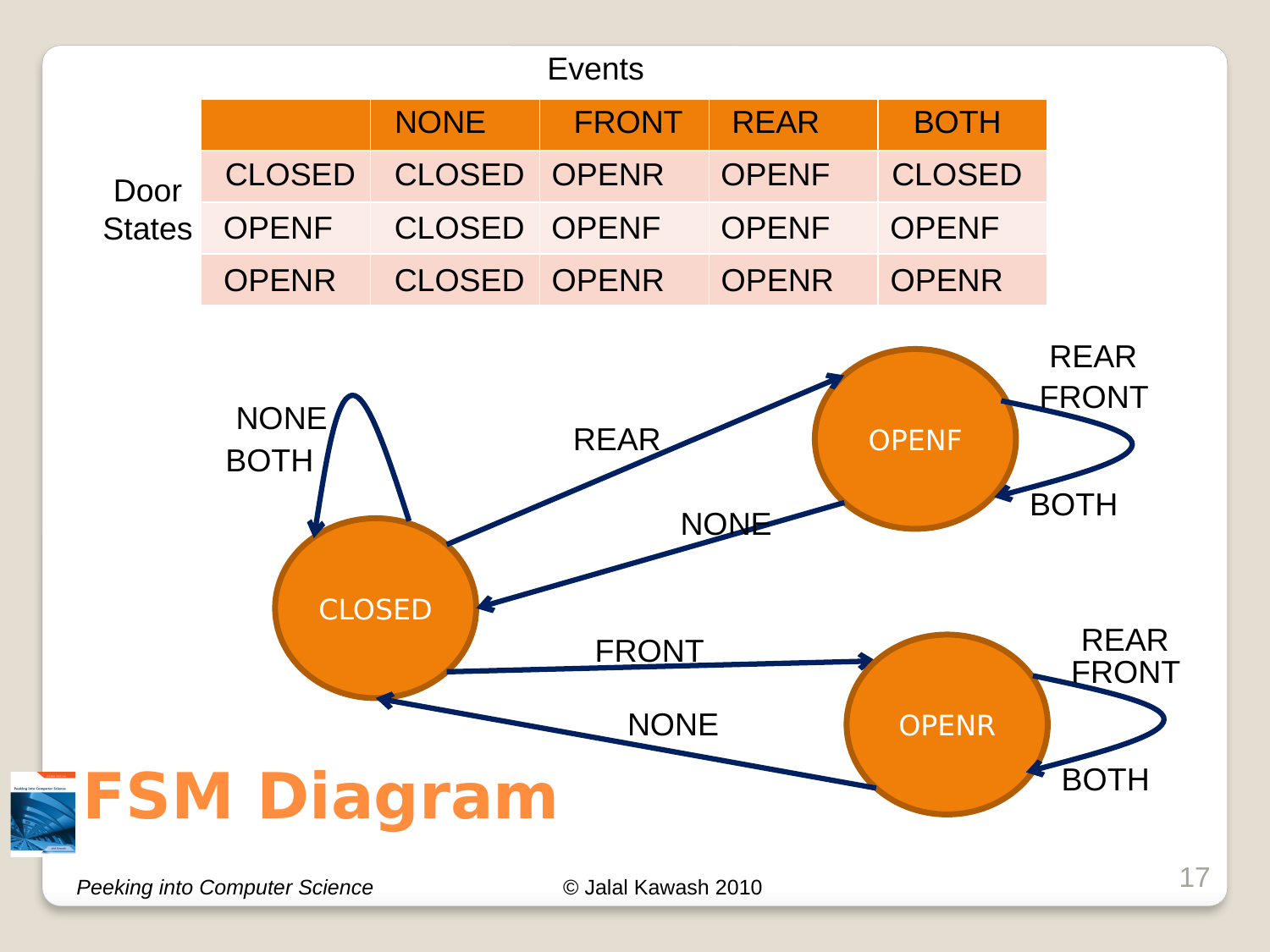

Events
NONE
FRONT
REAR
BOTH
|  |  |  |  |  |
| --- | --- | --- | --- | --- |
|  |  |  |  |  |
|  |  |  |  |  |
|  |  |  |  |  |
CLOSED
CLOSED
OPENR
OPENF
CLOSED
Door
States
OPENF
CLOSED
OPENF
OPENF
OPENF
OPENR
CLOSED
OPENR
OPENR
OPENR
REAR
OPENF

FRONT
NONE

REAR
BOTH
BOTH
NONE
CLOSED
REAR
FRONT
OPENR

FRONT
# FSM Diagram
NONE
BOTH
17